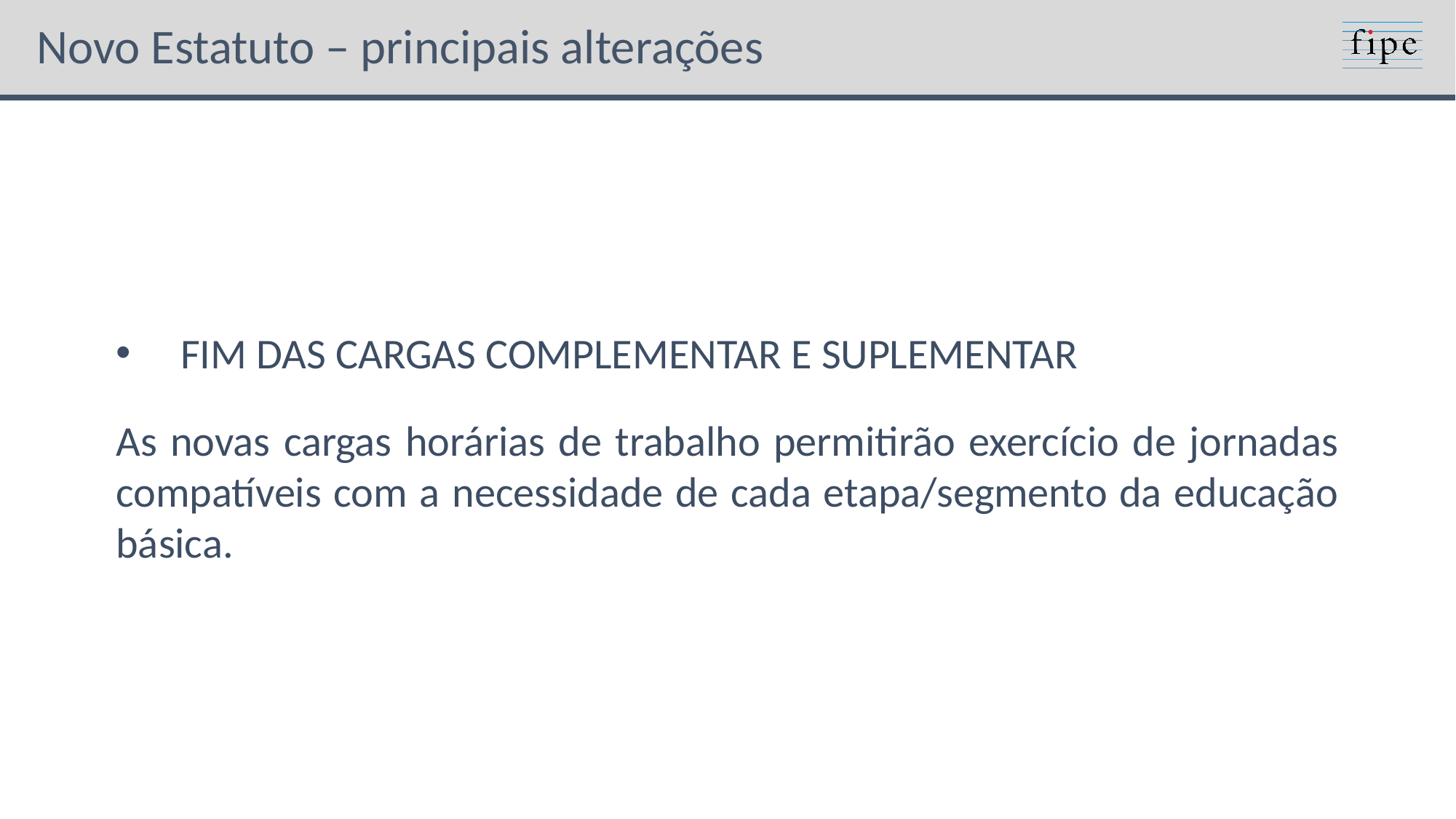

# Novo Estatuto – principais alterações
FIM DAS CARGAS COMPLEMENTAR E SUPLEMENTAR
As novas cargas horárias de trabalho permitirão exercício de jornadas compatíveis com a necessidade de cada etapa/segmento da educação básica.